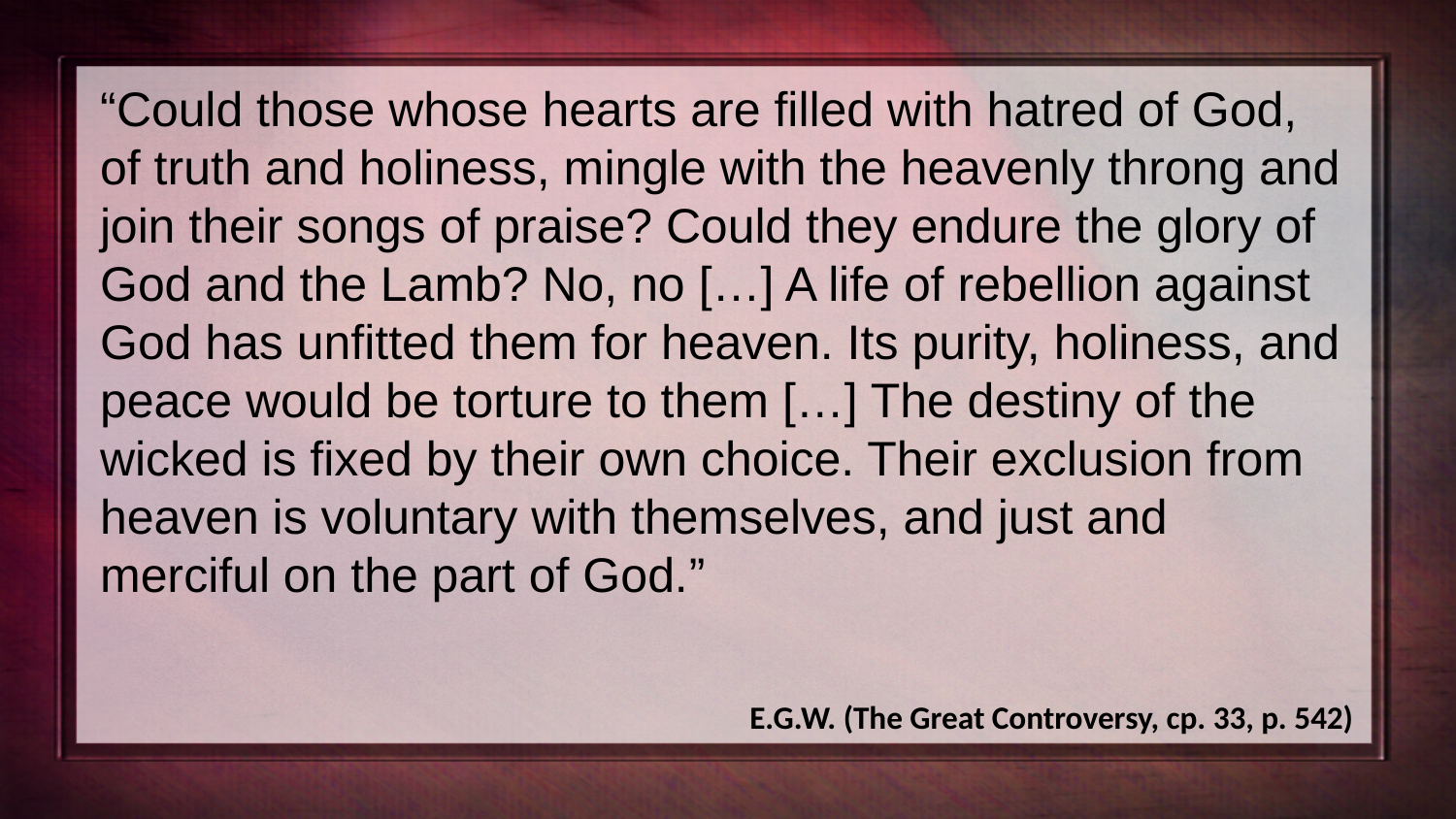

“Could those whose hearts are filled with hatred of God, of truth and holiness, mingle with the heavenly throng and join their songs of praise? Could they endure the glory of God and the Lamb? No, no […] A life of rebellion against God has unfitted them for heaven. Its purity, holiness, and peace would be torture to them […] The destiny of the wicked is fixed by their own choice. Their exclusion from heaven is voluntary with themselves, and just and merciful on the part of God.”
E.G.W. (The Great Controversy, cp. 33, p. 542)